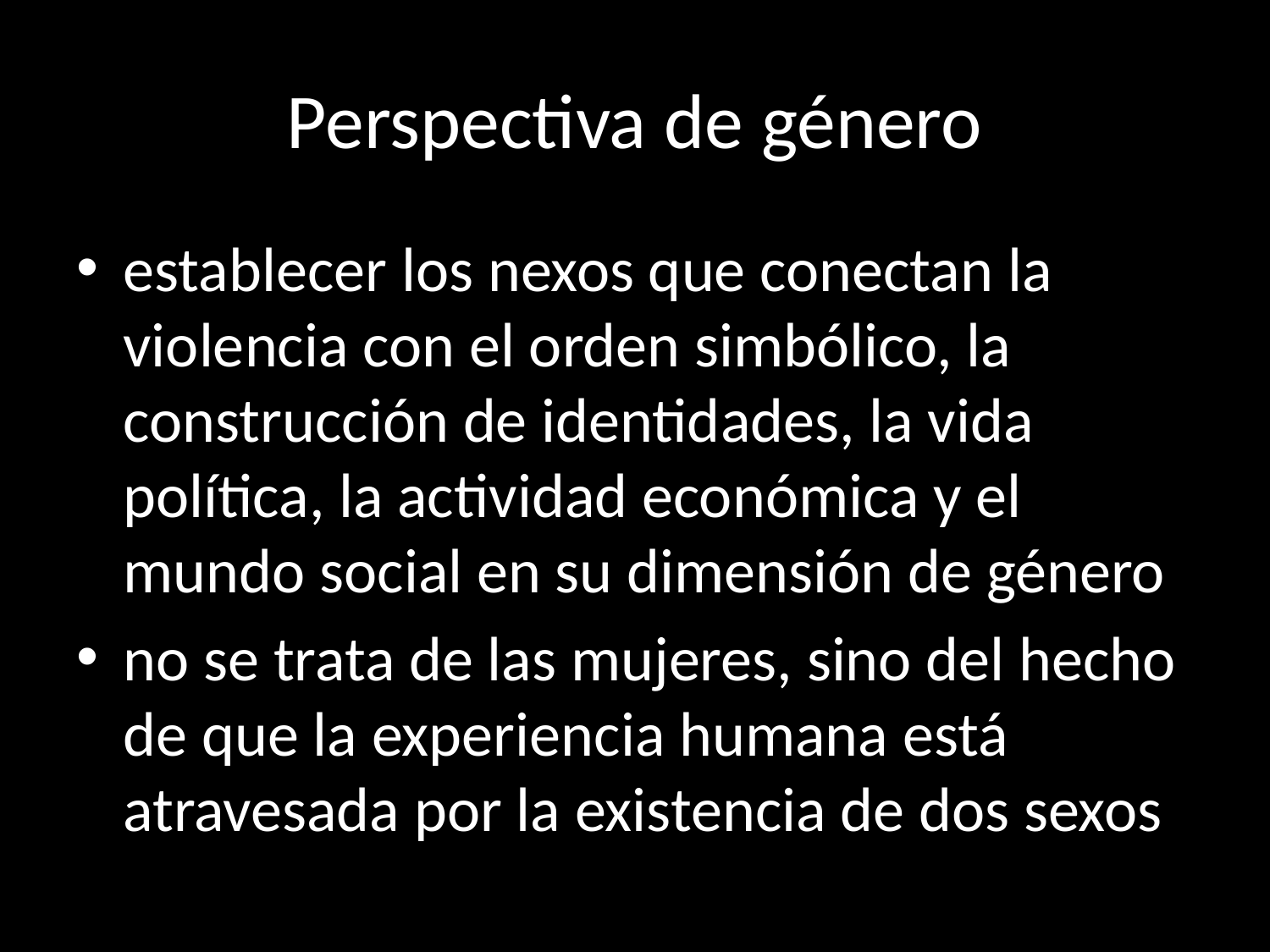

# Perspectiva de género
establecer los nexos que conectan la violencia con el orden simbólico, la construcción de identidades, la vida política, la actividad económica y el mundo social en su dimensión de género
no se trata de las mujeres, sino del hecho de que la experiencia humana está atravesada por la existencia de dos sexos